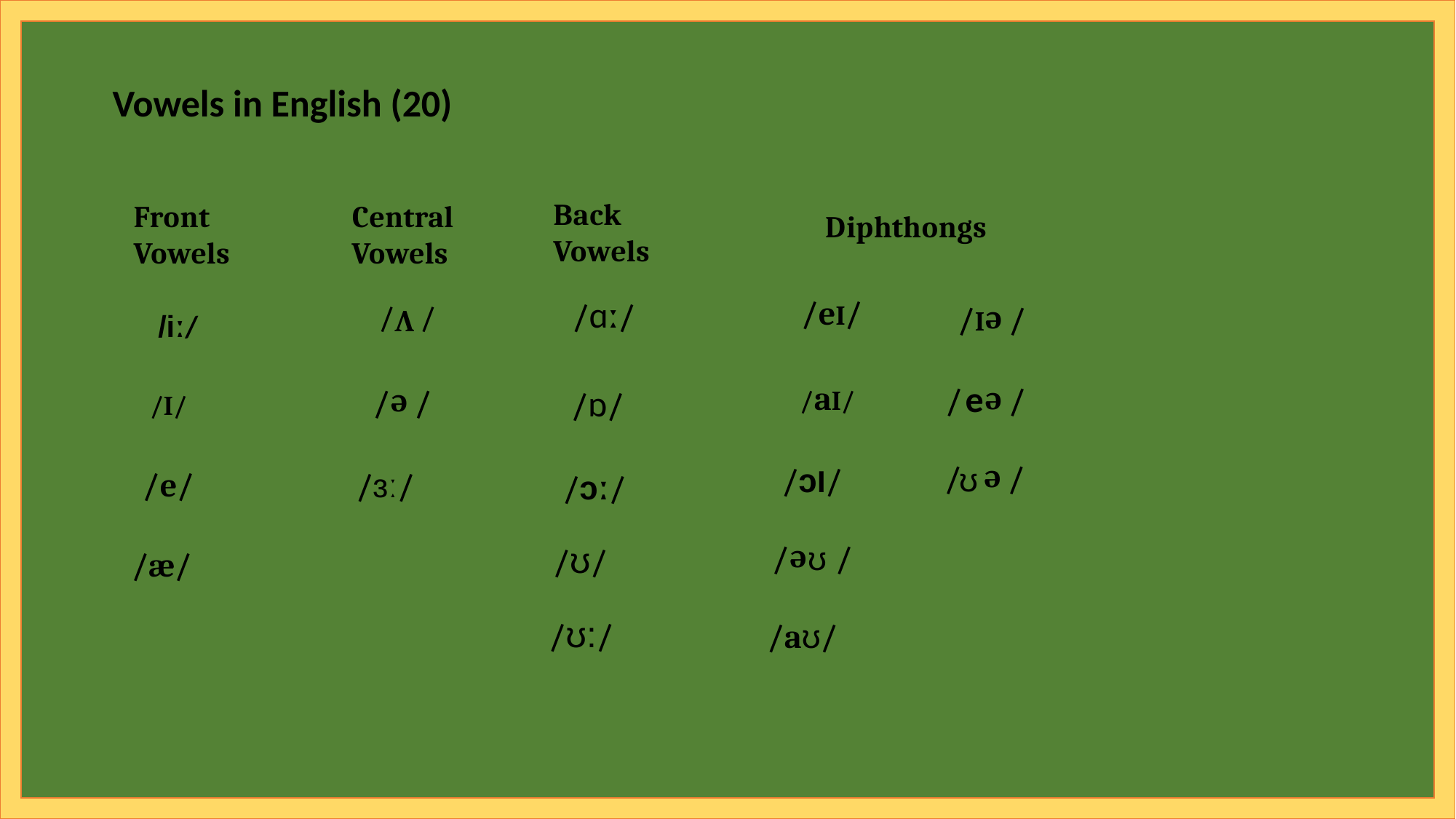

ɜː
Vowels in English (20)
Back Vowels
Front Vowels
Central Vowels
Diphthongs
/ɑː/
 /eI/
/ V/
/ eI/
 /iː/
e
/ e   /
/aI/
/ɒ/
/I/
/ e/
ʊ
/ e   /
/ɔI/
/ɜː/
 /e/
/ɔː/
/ʊ/
ʊ
/    e/
/æ/
/ʊ:/
/aʊ/